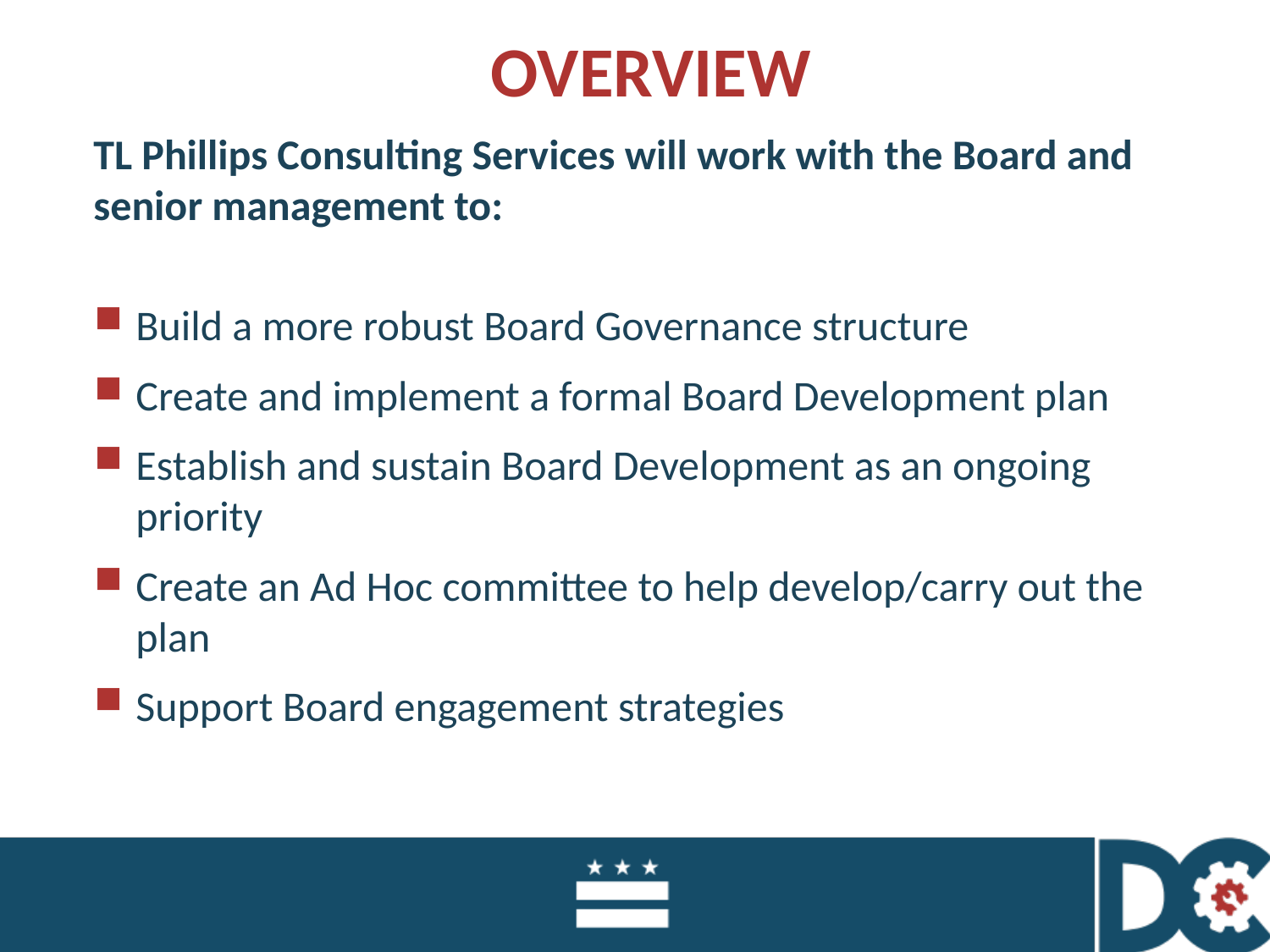

# OVERVIEW
TL Phillips Consulting Services will work with the Board and senior management to:
Build a more robust Board Governance structure
Create and implement a formal Board Development plan
Establish and sustain Board Development as an ongoing priority
Create an Ad Hoc committee to help develop/carry out the plan
Support Board engagement strategies